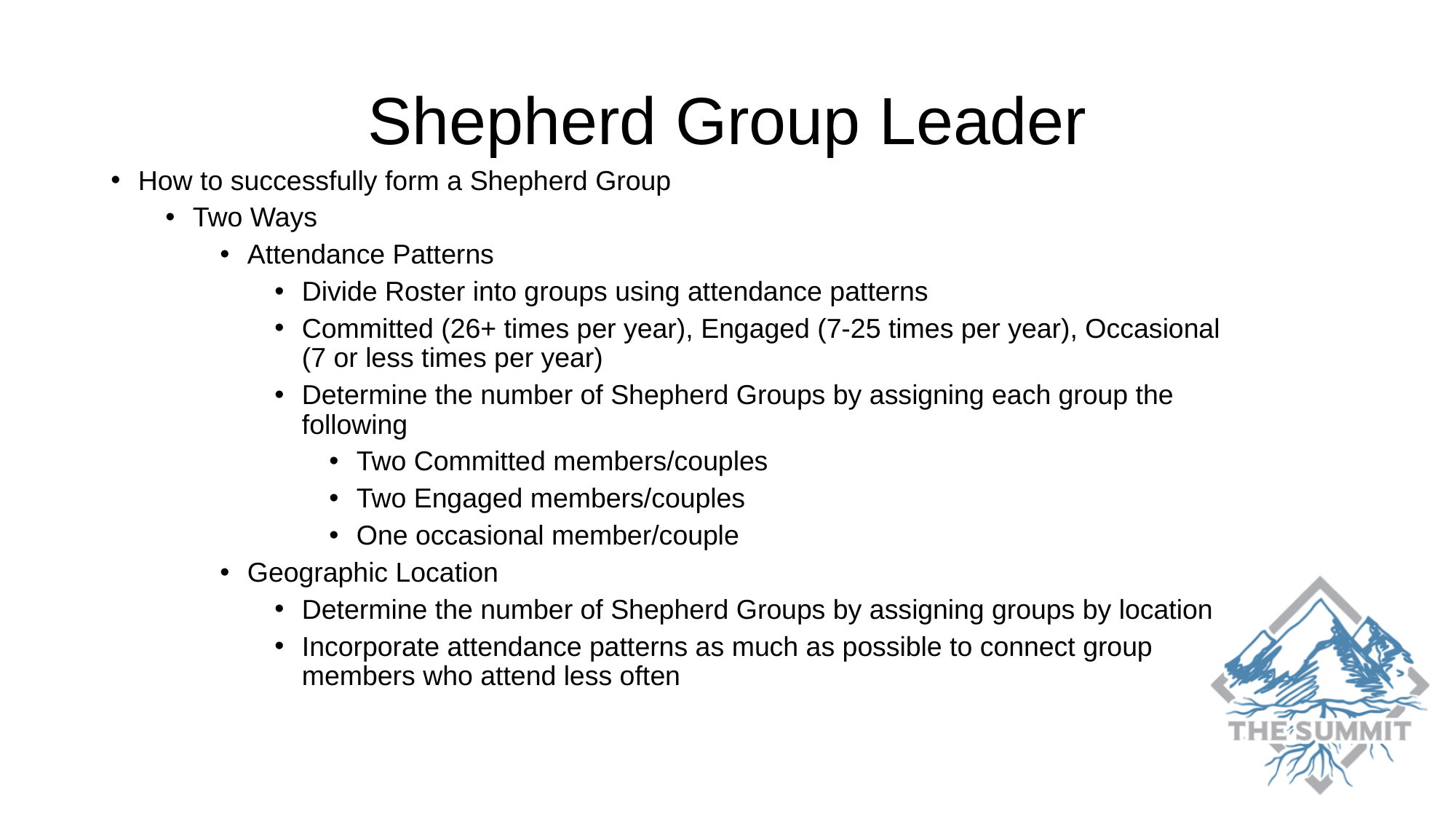

# Shepherd Group Leader
How to successfully form a Shepherd Group
Two Ways
Attendance Patterns
Divide Roster into groups using attendance patterns
Committed (26+ times per year), Engaged (7-25 times per year), Occasional (7 or less times per year)
Determine the number of Shepherd Groups by assigning each group the following
Two Committed members/couples
Two Engaged members/couples
One occasional member/couple
Geographic Location
Determine the number of Shepherd Groups by assigning groups by location
Incorporate attendance patterns as much as possible to connect group members who attend less often